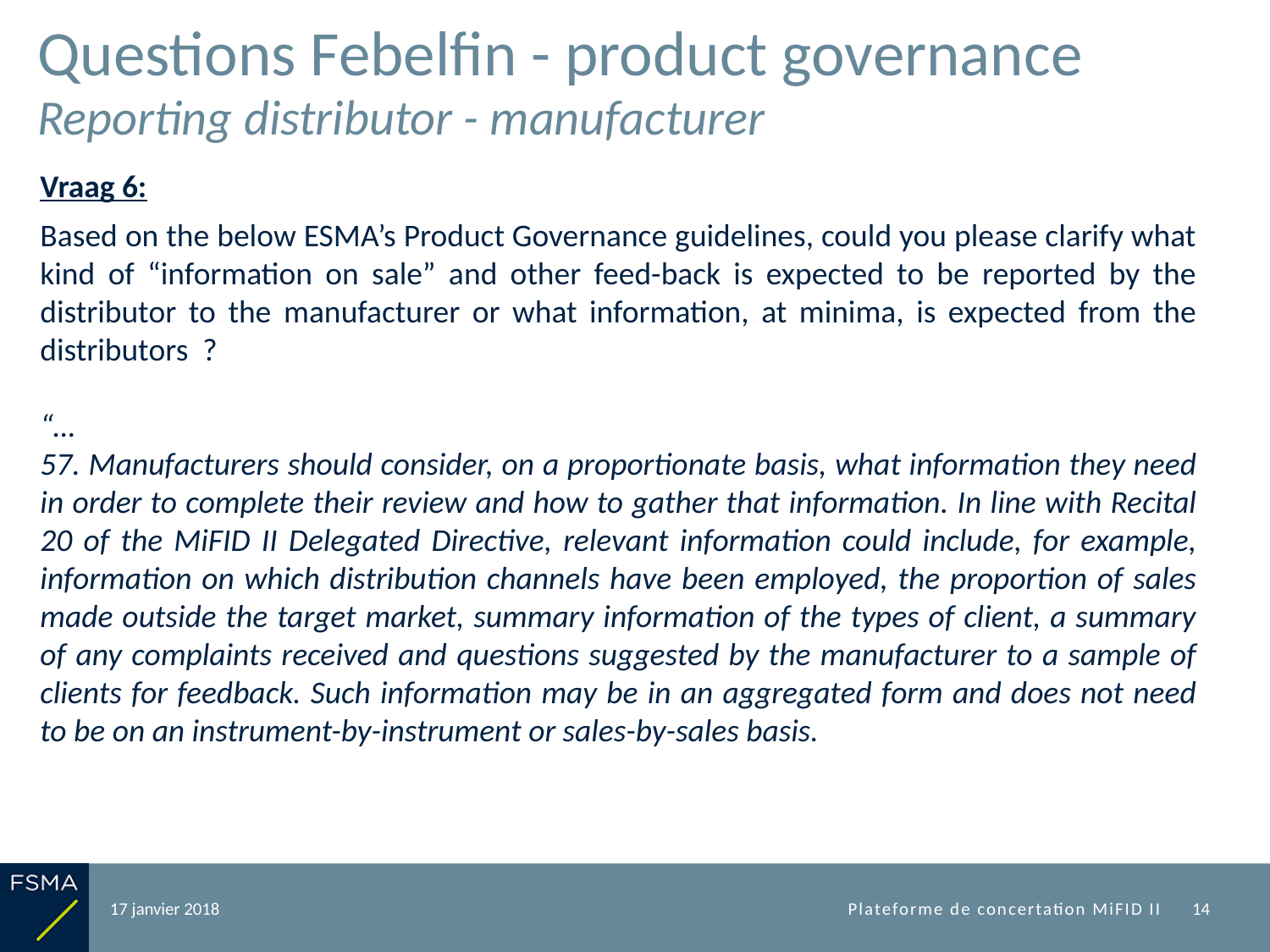

# Questions Febelfin - product governance Reporting distributor - manufacturer
Vraag 6:
Based on the below ESMA’s Product Governance guidelines, could you please clarify what kind of “information on sale” and other feed-back is expected to be reported by the distributor to the manufacturer or what information, at minima, is expected from the distributors  ?

“…
57. Manufacturers should consider, on a proportionate basis, what information they need in order to complete their review and how to gather that information. In line with Recital 20 of the MiFID II Delegated Directive, relevant information could include, for example, information on which distribution channels have been employed, the proportion of sales made outside the target market, summary information of the types of client, a summary of any complaints received and questions suggested by the manufacturer to a sample of clients for feedback. Such information may be in an aggregated form and does not need to be on an instrument-by-instrument or sales-by-sales basis.
17 janvier 2018
Plateforme de concertation MiFID II
14